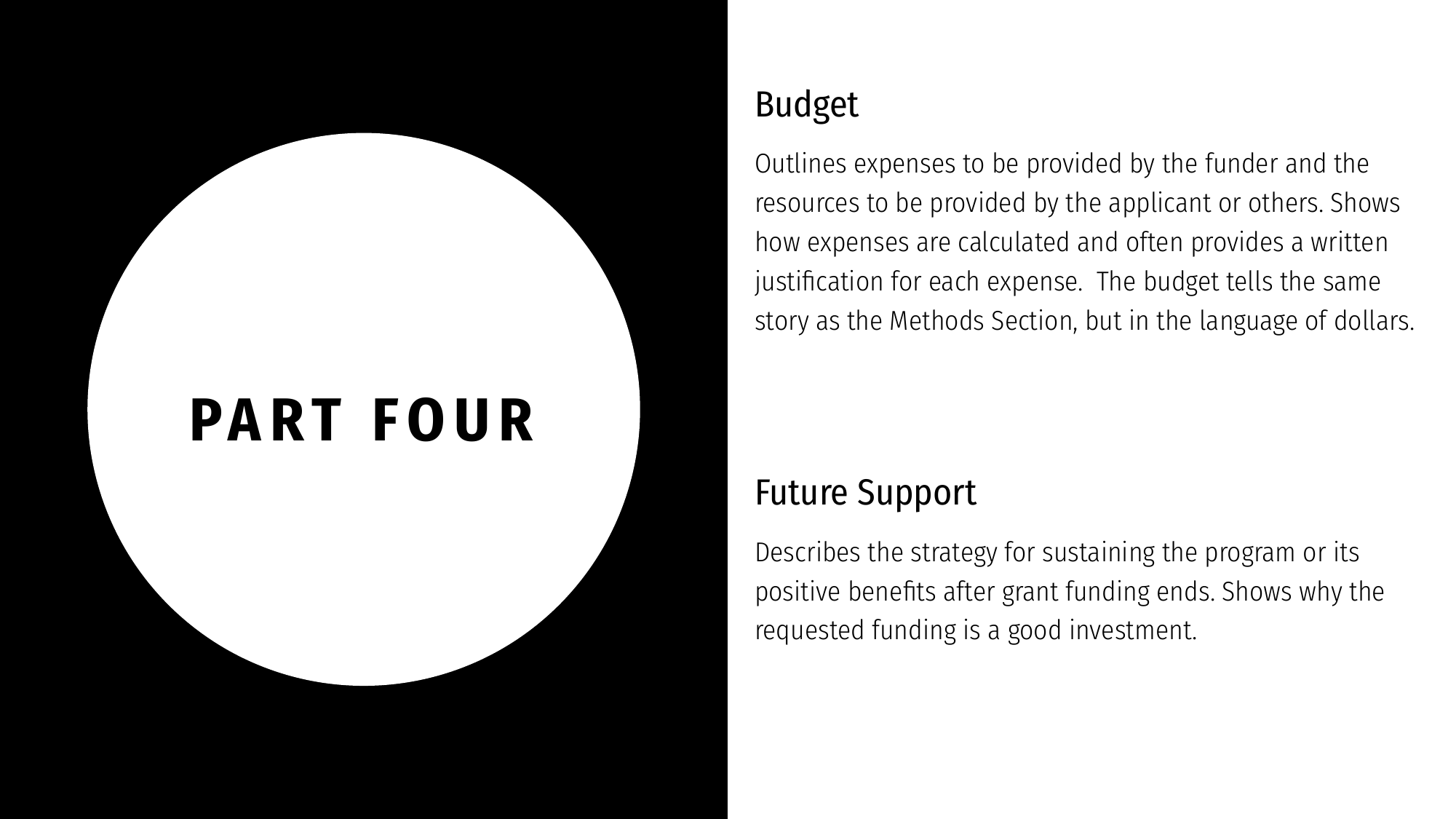

Budget
Outlines expenses to be provided by the funder and the resources to be provided by the applicant or others. Shows how expenses are calculated and often provides a written justification for each expense.  The budget tells the same story as the Methods Section, but in the language of dollars.

Future Support
Describes the strategy for sustaining the program or its positive benefits after grant funding ends. Shows why the requested funding is a good investment.

# PART FOUR